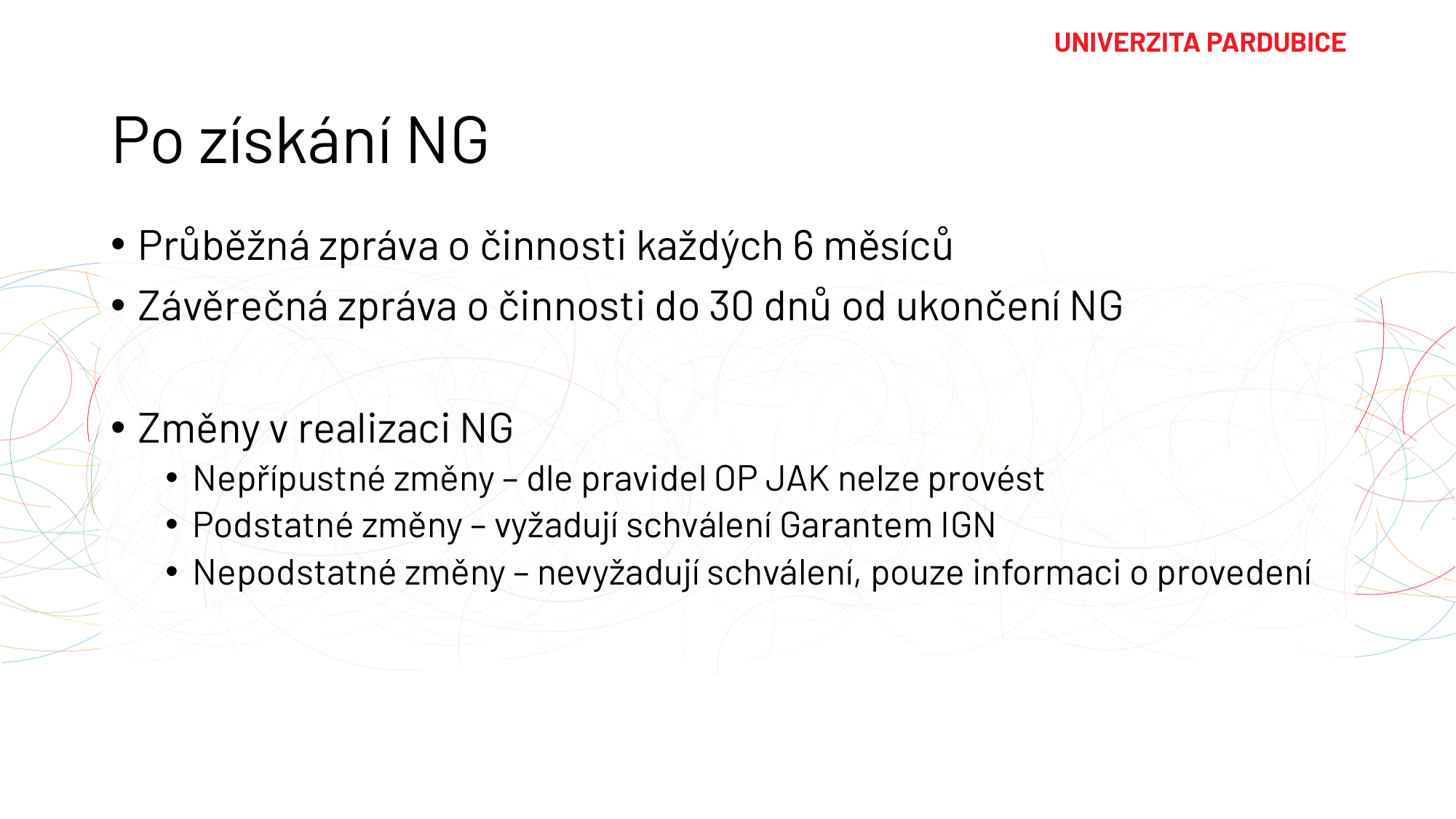

# Po získání NG
Průběžná zpráva o činnosti každých 6 měsíců
Závěrečná zpráva o činnosti do 30 dnů od ukončení NG

Změny v realizaci NG
Nepřípustné změny – dle pravidel OP JAK nelze provést
Podstatné změny – vyžadují schválení Garantem IGN
Nepodstatné změny – nevyžadují schválení, pouze informaci o provedení